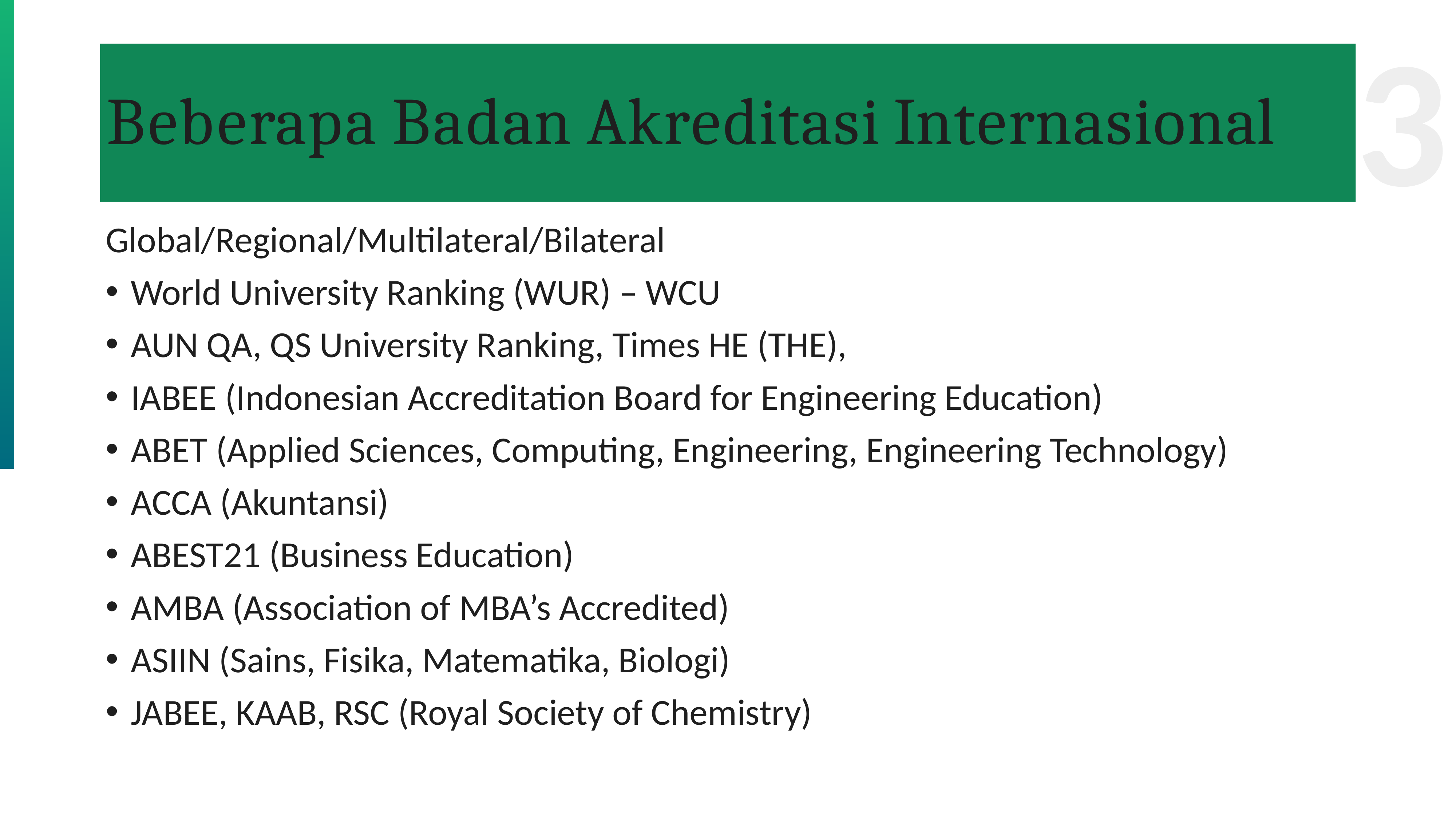

23
# Beberapa Badan Akreditasi Internasional
Global/Regional/Multilateral/Bilateral
World University Ranking (WUR) – WCU
AUN QA, QS University Ranking, Times HE (THE),
IABEE (Indonesian Accreditation Board for Engineering Education)
ABET (Applied Sciences, Computing, Engineering, Engineering Technology)
ACCA (Akuntansi)
ABEST21 (Business Education)
AMBA (Association of MBA’s Accredited)
ASIIN (Sains, Fisika, Matematika, Biologi)
JABEE, KAAB, RSC (Royal Society of Chemistry)